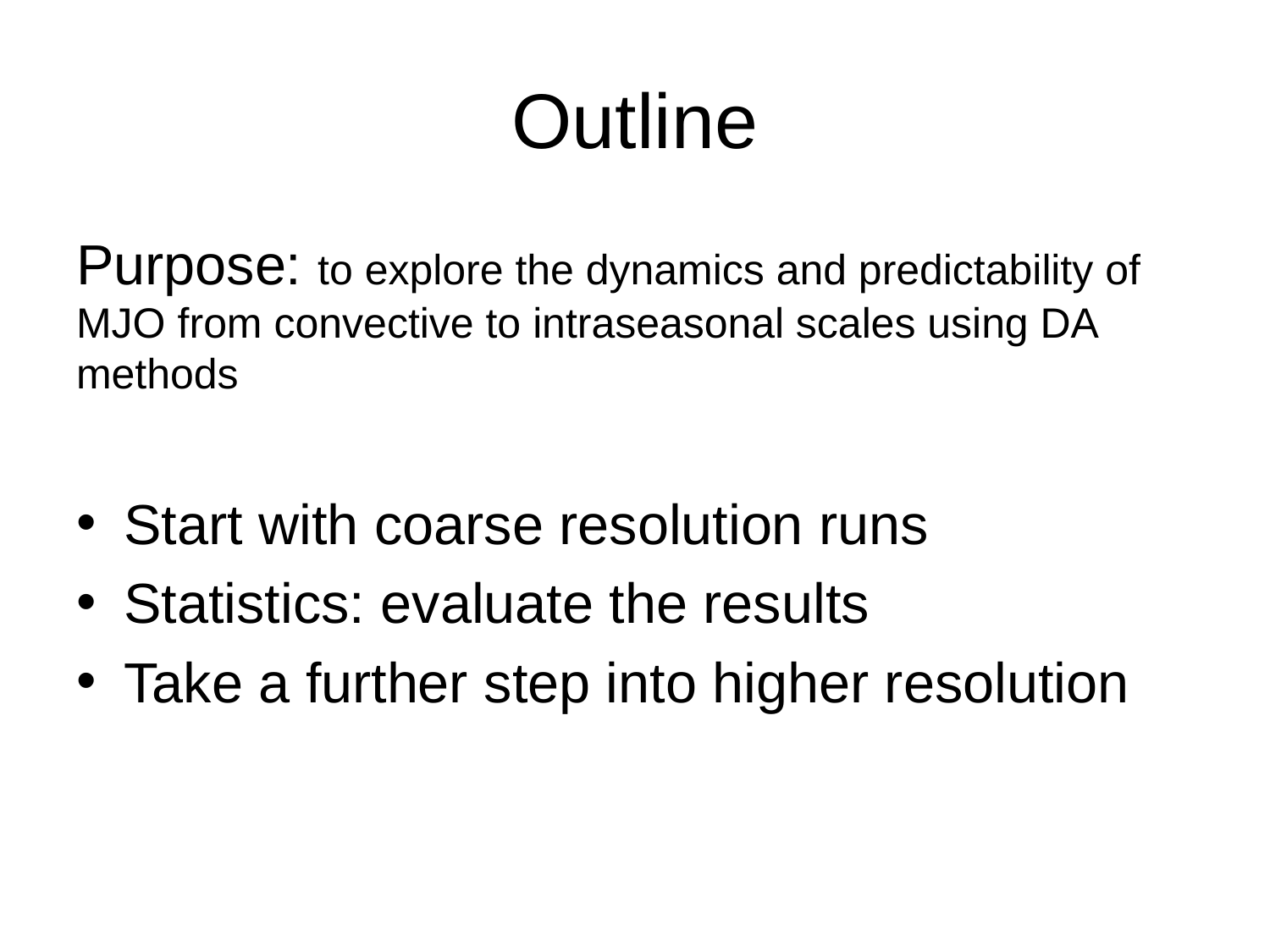

# Outline
Purpose: to explore the dynamics and predictability of MJO from convective to intraseasonal scales using DA methods

Start with coarse resolution runs
Statistics: evaluate the results
Take a further step into higher resolution